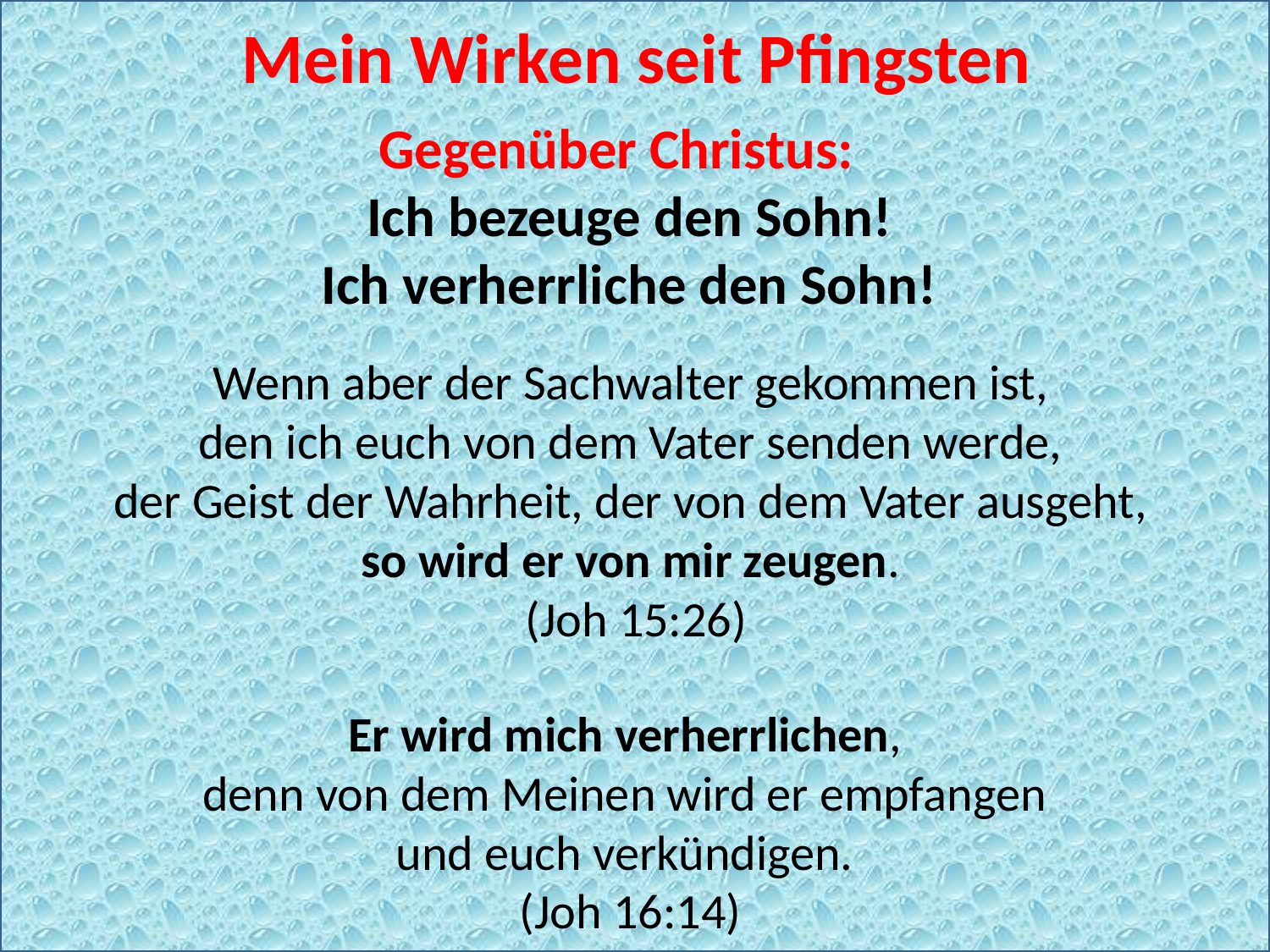

Mein Wirken seit Pfingsten
Gegenüber Christus:
Ich bezeuge den Sohn!
Ich verherrliche den Sohn!
#
Wenn aber der Sachwalter gekommen ist,
den ich euch von dem Vater senden werde,
der Geist der Wahrheit, der von dem Vater ausgeht,
so wird er von mir zeugen.
(Joh 15:26)

Er wird mich verherrlichen,
denn von dem Meinen wird er empfangen
und euch verkündigen.
(Joh 16:14)